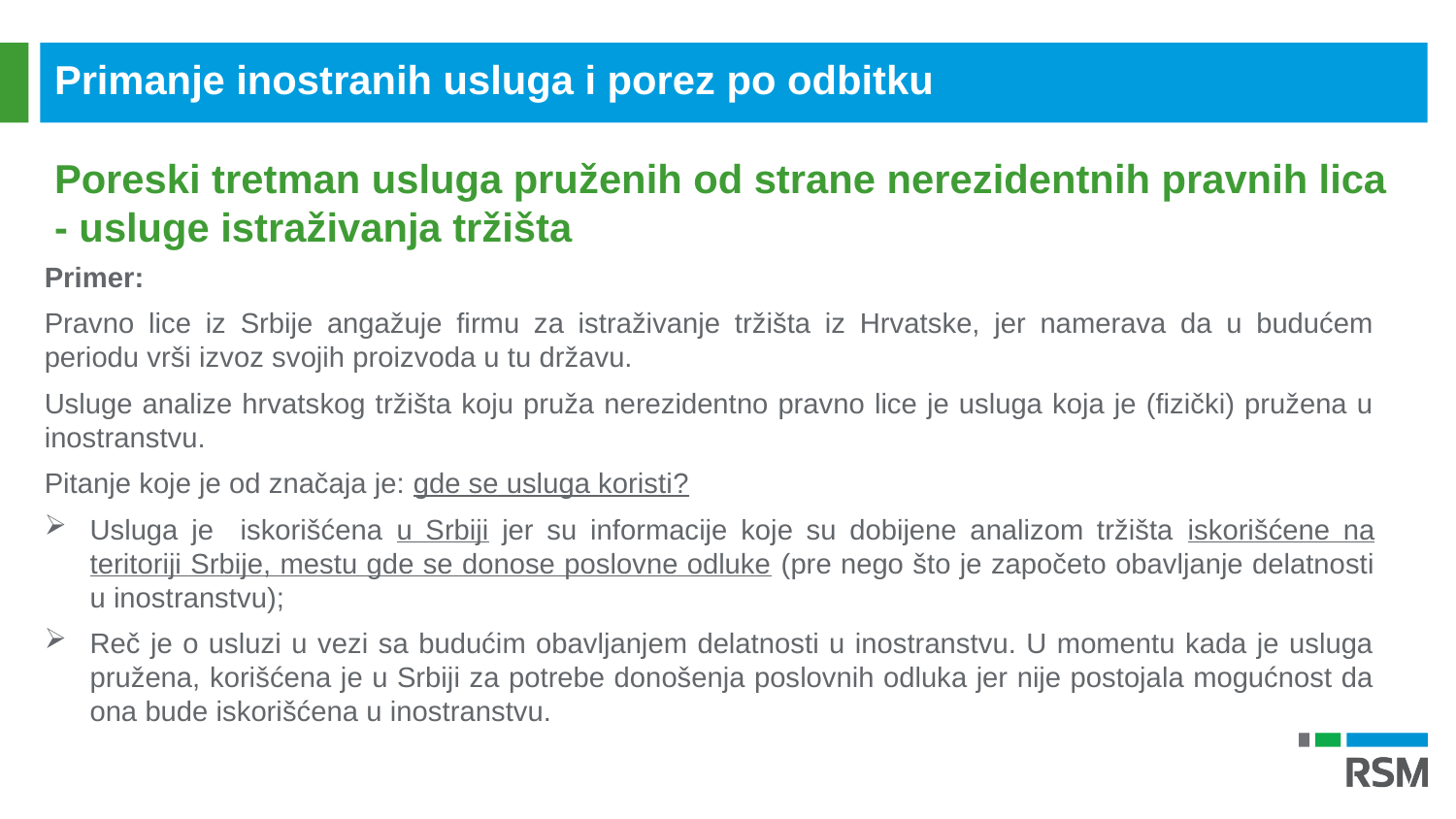

Primanje inostranih usluga i porez po odbitku
Poreski tretman usluga pruženih od strane nerezidentnih pravnih lica  - usluge istraživanja tržišta
Primer:
Pravno lice iz Srbije angažuje firmu za istraživanje tržišta iz Hrvatske, jer namerava da u budućem periodu vrši izvoz svojih proizvoda u tu državu.
Usluge analize hrvatskog tržišta koju pruža nerezidentno pravno lice je usluga koja je (fizički) pružena u inostranstvu.
Pitanje koje je od značaja je: gde se usluga koristi?
Usluga je  iskorišćena u Srbiji jer su informacije koje su dobijene analizom tržišta iskorišćene na teritoriji Srbije, mestu gde se donose poslovne odluke (pre nego što je započeto obavljanje delatnosti u inostranstvu);
Reč je o usluzi u vezi sa budućim obavljanjem delatnosti u inostranstvu. U momentu kada je usluga pružena, korišćena je u Srbiji za potrebe donošenja poslovnih odluka jer nije postojala mogućnost da ona bude iskorišćena u inostranstvu.